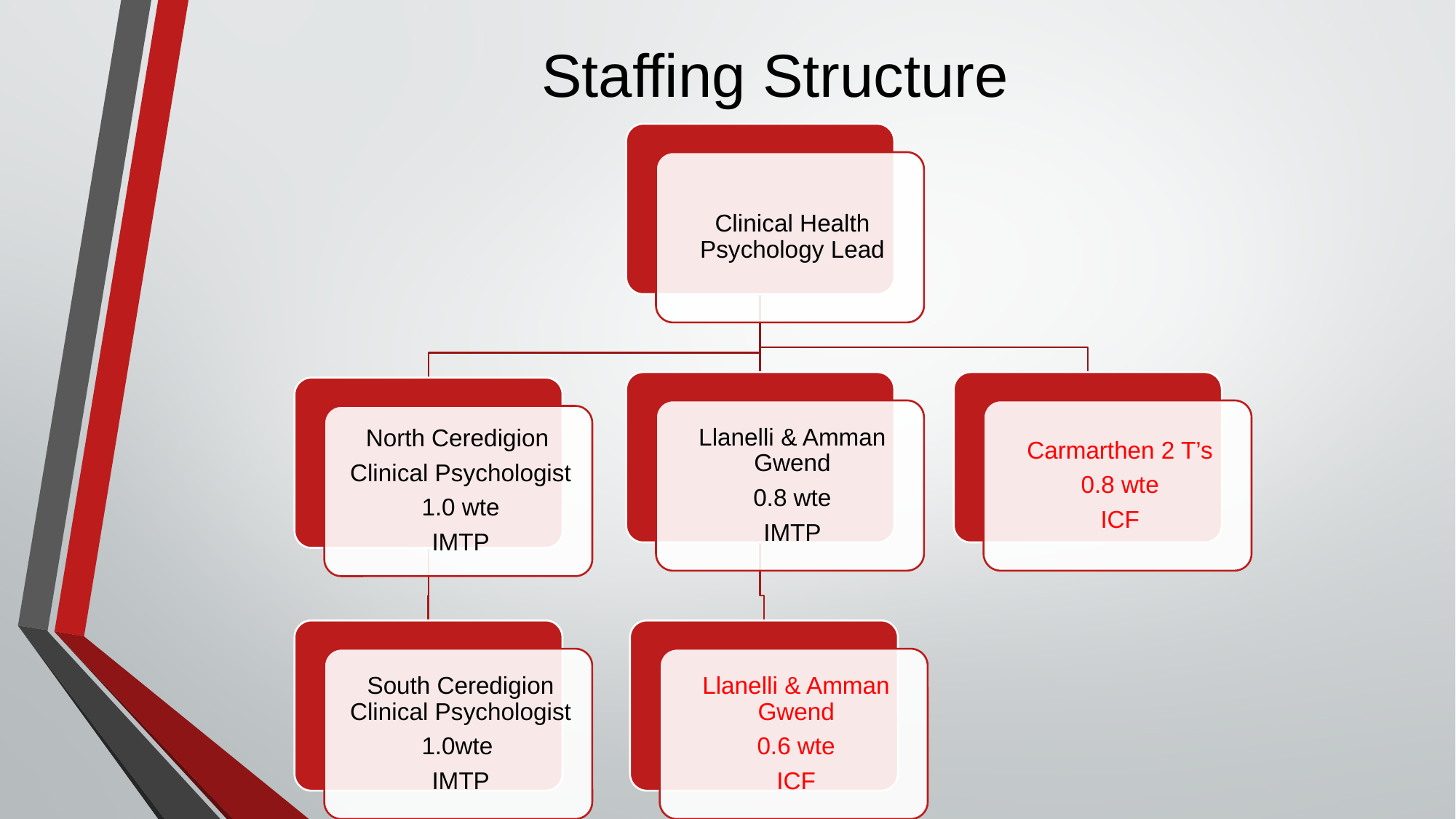

# Staffing Structure
Clinical Health Psychology Lead
North Ceredigion
Clinical Psychologist
1.0 wte
IMTP
South Ceredigion Clinical Psychologist
1.0wte
IMTP
Llanelli & Amman Gwend
0.8 wte
IMTP
Llanelli & Amman Gwend
0.6 wte
ICF
Carmarthen 2 T’s
0.8 wte
ICF